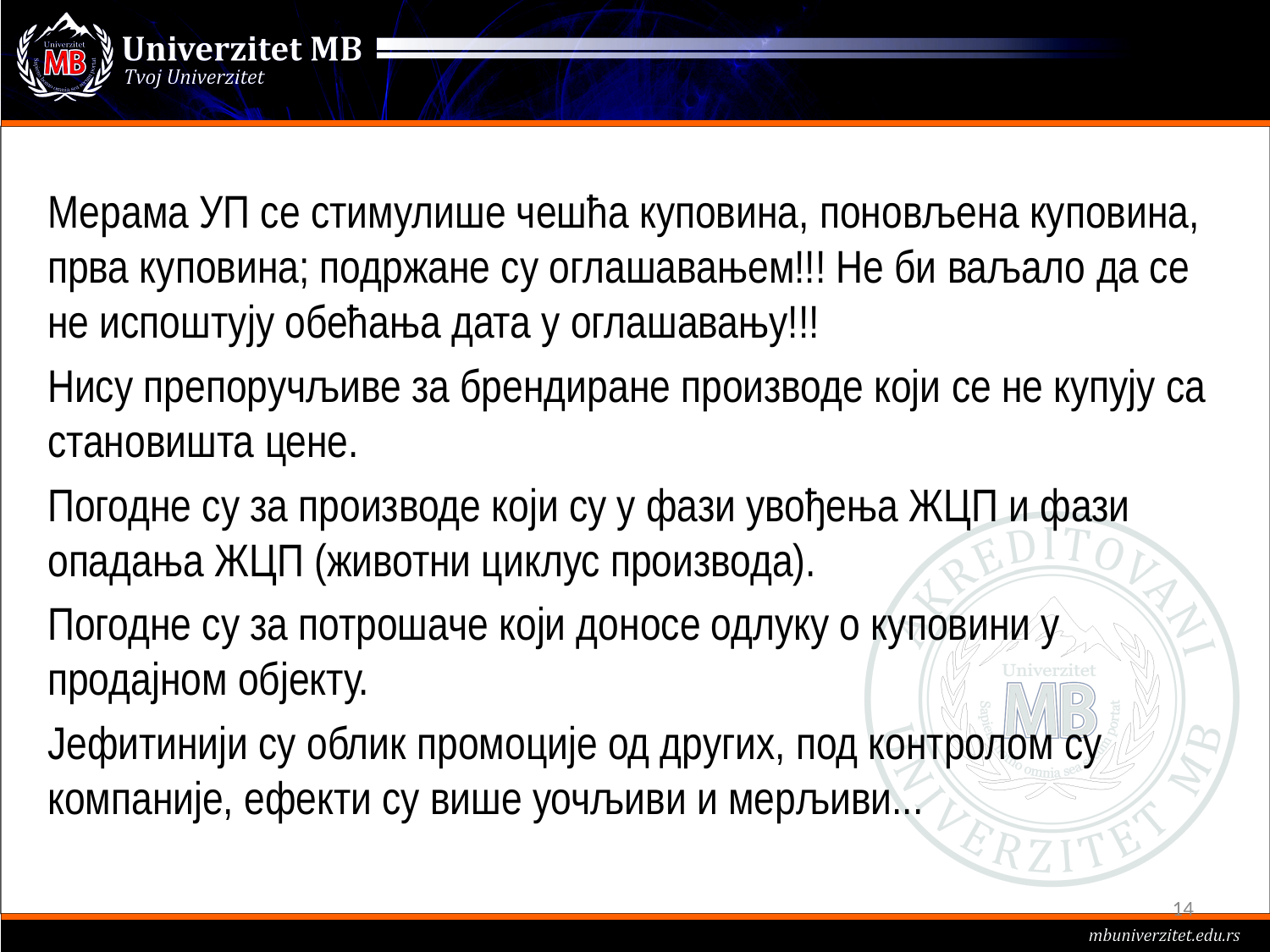

Мерама УП се стимулише чешћа куповина, поновљена куповина, прва куповина; подржане су оглашавањем!!! Не би ваљало да се не испоштују обећања дата у оглашавању!!!
Нису препоручљиве за брендиране производе који се не купују са становишта цене.
Погодне су за производе који су у фази увођења ЖЦП и фази опадања ЖЦП (животни циклус производа).
Погодне су за потрошаче који доносе одлуку о куповини у продајном објекту.
Јефитинији су облик промоције од других, под контролом су компаније, ефекти су више уочљиви и мерљиви...
14